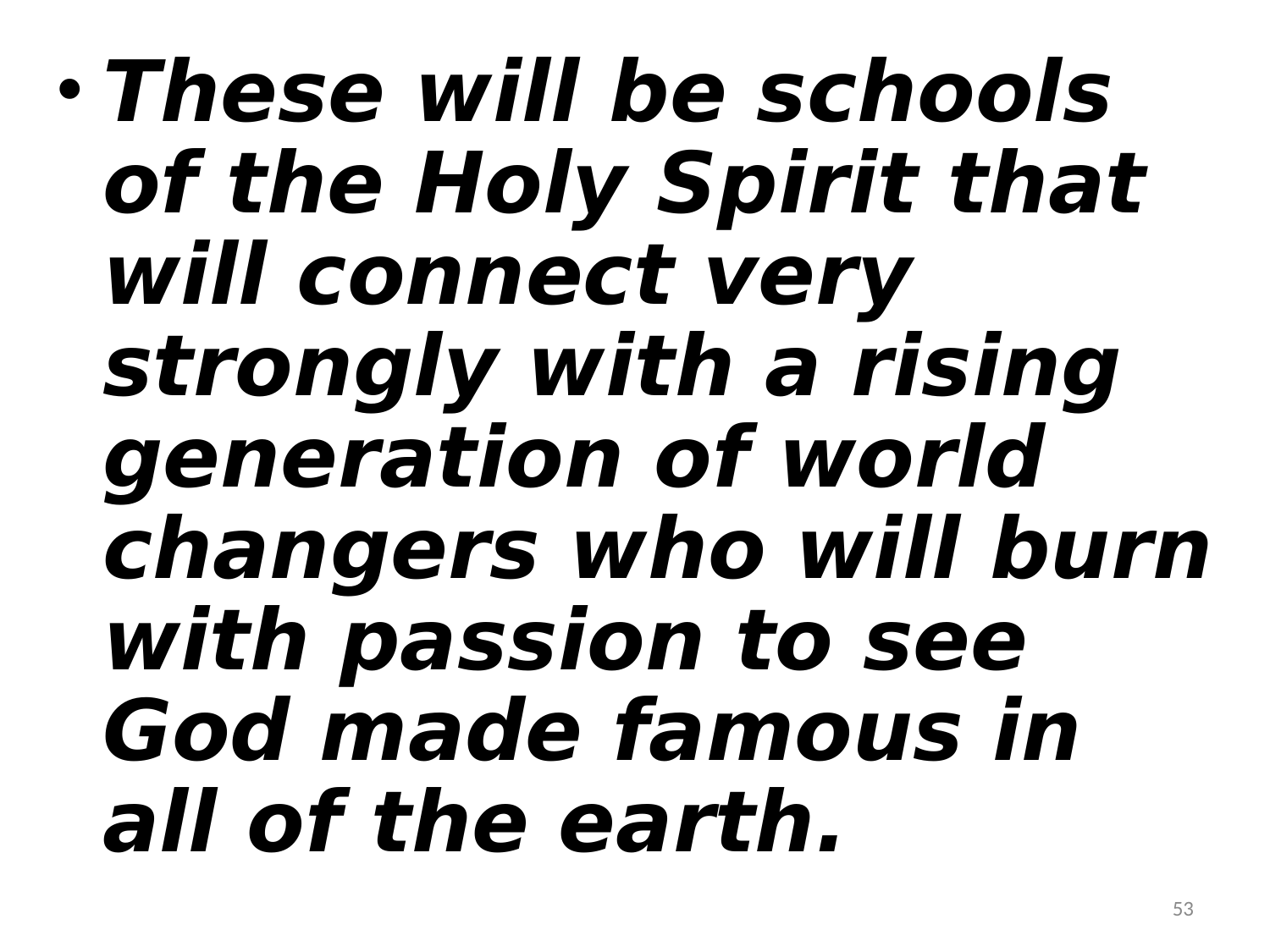

These will be schools of the Holy Spirit that will connect very strongly with a rising generation of world changers who will burn with passion to see God made famous in all of the earth.

53